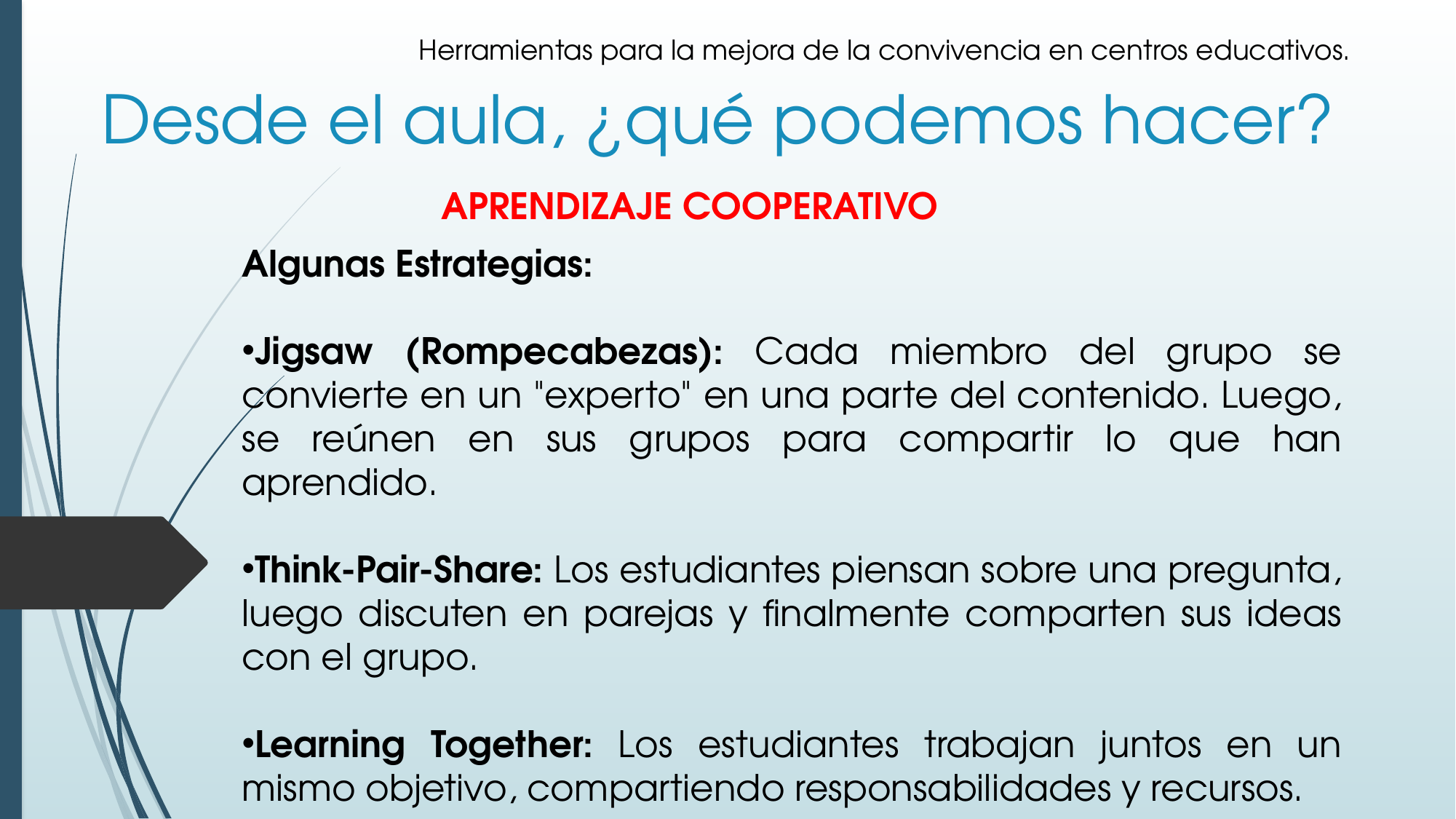

Herramientas para la mejora de la convivencia en centros educativos.
# Desde el aula, ¿qué podemos hacer?
APRENDIZAJE COOPERATIVO
Algunas Estrategias:

Jigsaw (Rompecabezas): Cada miembro del grupo se convierte en un "experto" en una parte del contenido. Luego, se reúnen en sus grupos para compartir lo que han aprendido.

Think-Pair-Share: Los estudiantes piensan sobre una pregunta, luego discuten en parejas y finalmente comparten sus ideas con el grupo.

Learning Together: Los estudiantes trabajan juntos en un mismo objetivo, compartiendo responsabilidades y recursos.